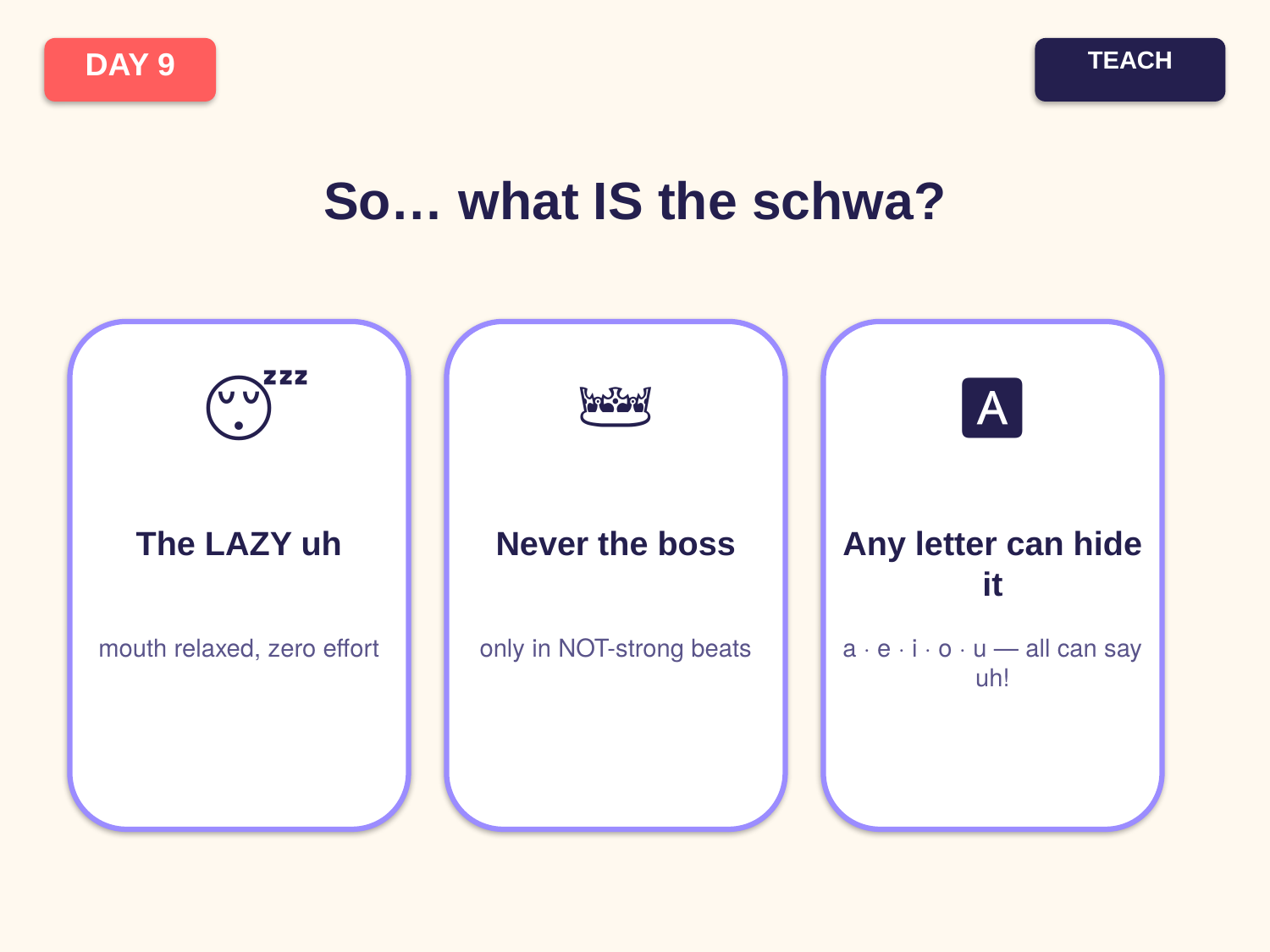

DAY 9

TEACH
So… what IS the schwa?

😴
👑
🅰️
The LAZY uh
Never the boss
Any letter can hide it
mouth relaxed, zero effort
only in NOT-strong beats
a · e · i · o · u — all can say uh!